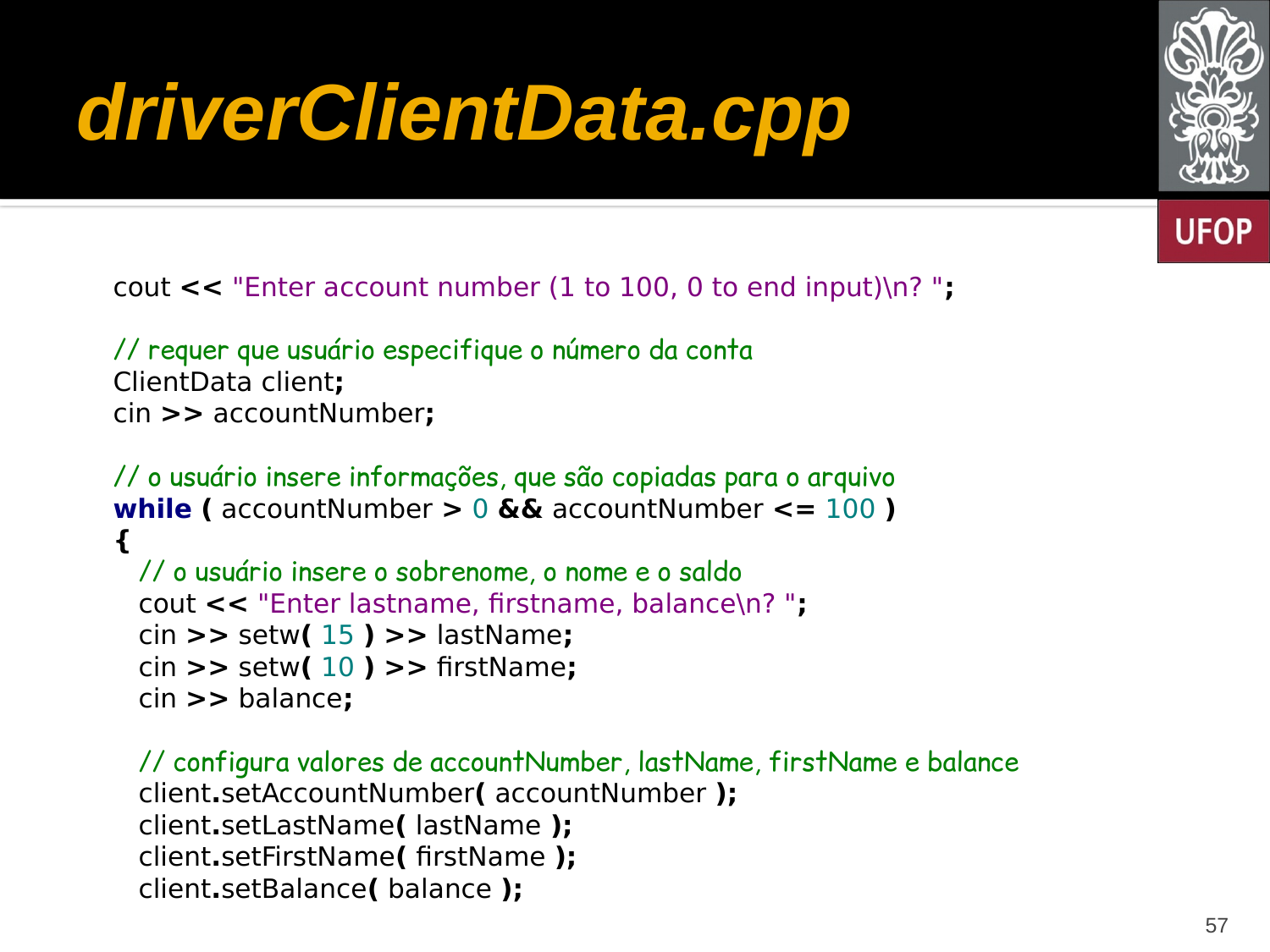

# driverClientData.cpp

   cout << "Enter account number (1 to 100, 0 to end input)\n? ";

   // requer que usuário especifique o número da conta
   ClientData client;
   cin >> accountNumber;

   // o usuário insere informações, que são copiadas para o arquivo
   while ( accountNumber > 0 && accountNumber <= 100 )
   {
      // o usuário insere o sobrenome, o nome e o saldo
      cout << "Enter lastname, firstname, balance\n? ";
      cin >> setw( 15 ) >> lastName;
      cin >> setw( 10 ) >> firstName;
      cin >> balance;

      // configura valores de accountNumber, lastName, firstName e balance
      client.setAccountNumber( accountNumber );
      client.setLastName( lastName );
      client.setFirstName( firstName );
      client.setBalance( balance );
57